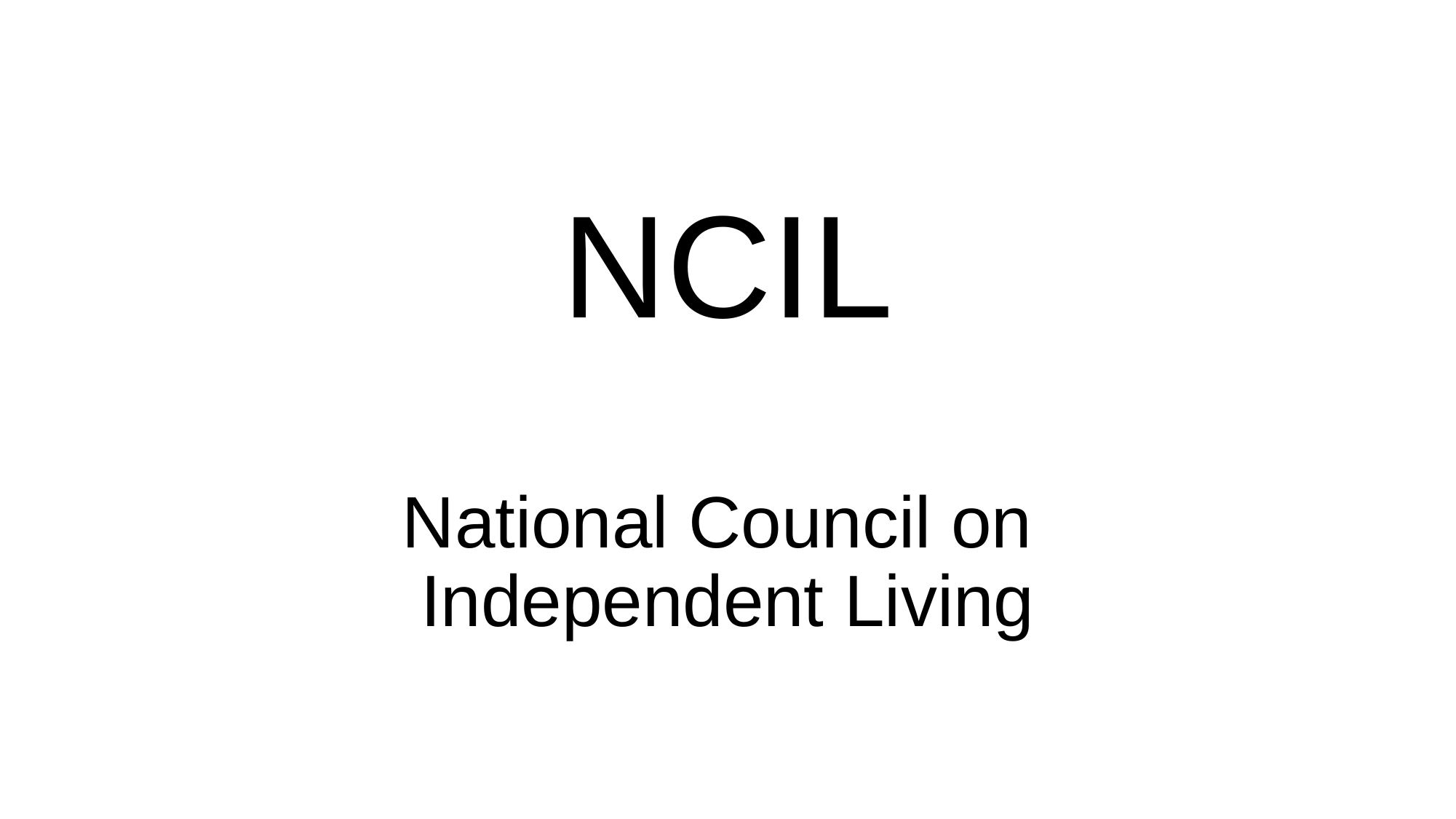

# NCIL
National Council on
Independent Living